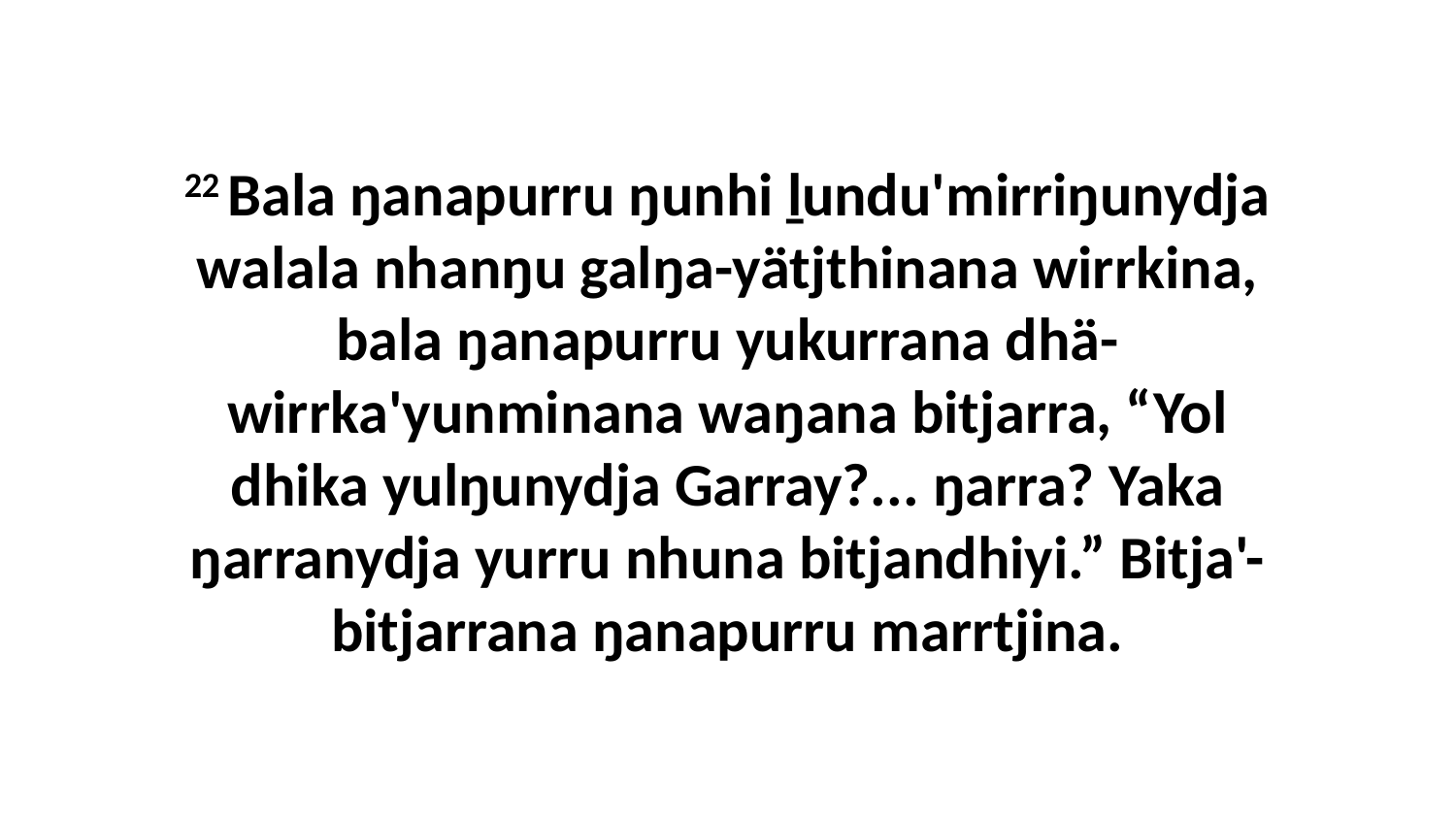

22 Bala ŋanapurru ŋunhi ḻundu'mirriŋunydja walala nhanŋu galŋa-yätjthinana wirrkina, bala ŋanapurru yukurrana dhä-wirrka'yunminana waŋana bitjarra, “Yol dhika yulŋunydja Garray?... ŋarra? Yaka ŋarranydja yurru nhuna bitjandhiyi.” Bitja'-bitjarrana ŋanapurru marrtjina.